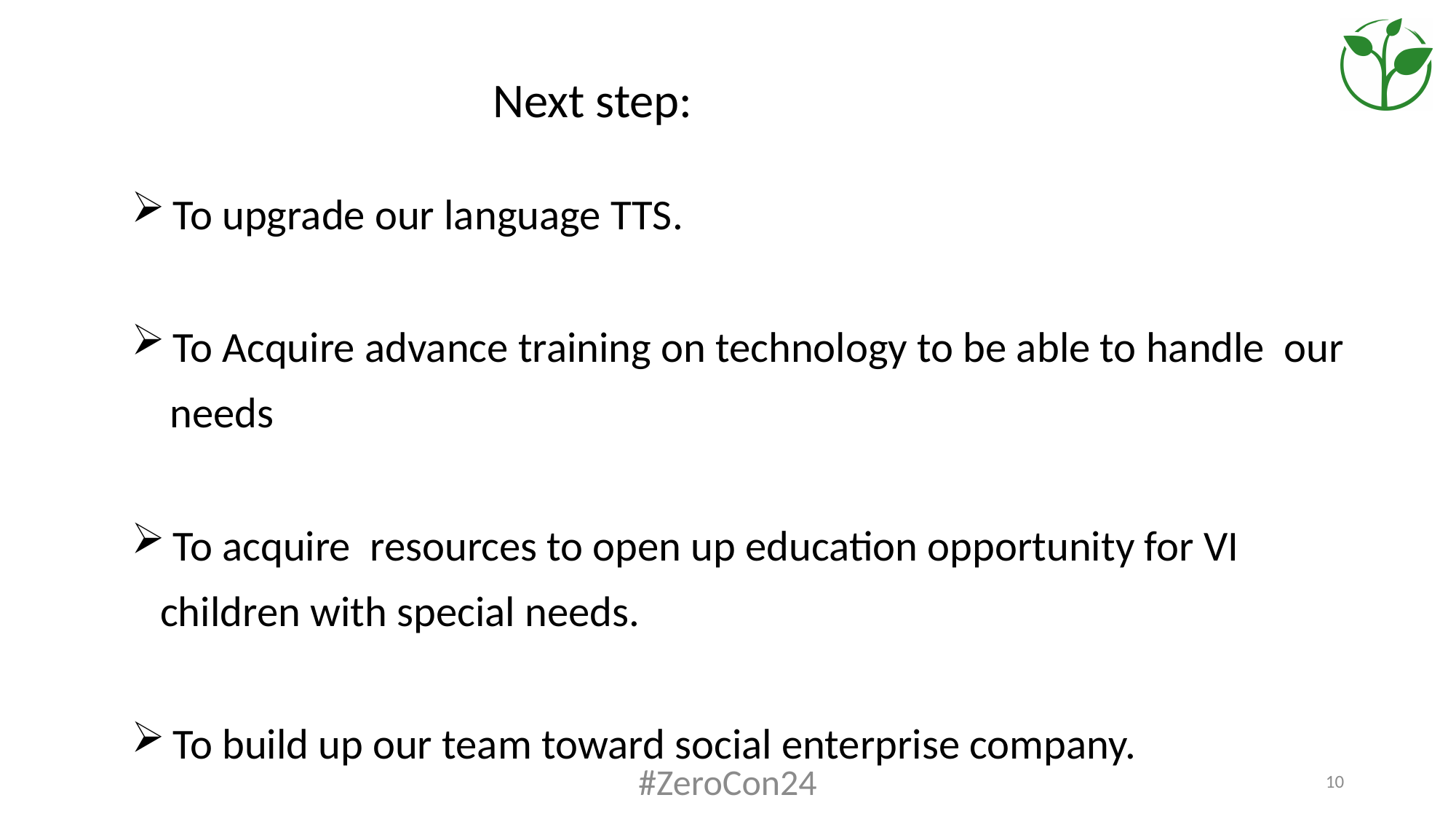

Next step:

 To upgrade our language TTS.

 To Acquire advance training on technology to be able to handle  our
    needs

 To acquire  resources to open up education opportunity for VI
   children with special needs.

 To build up our team toward social enterprise company.

#ZeroCon24
10